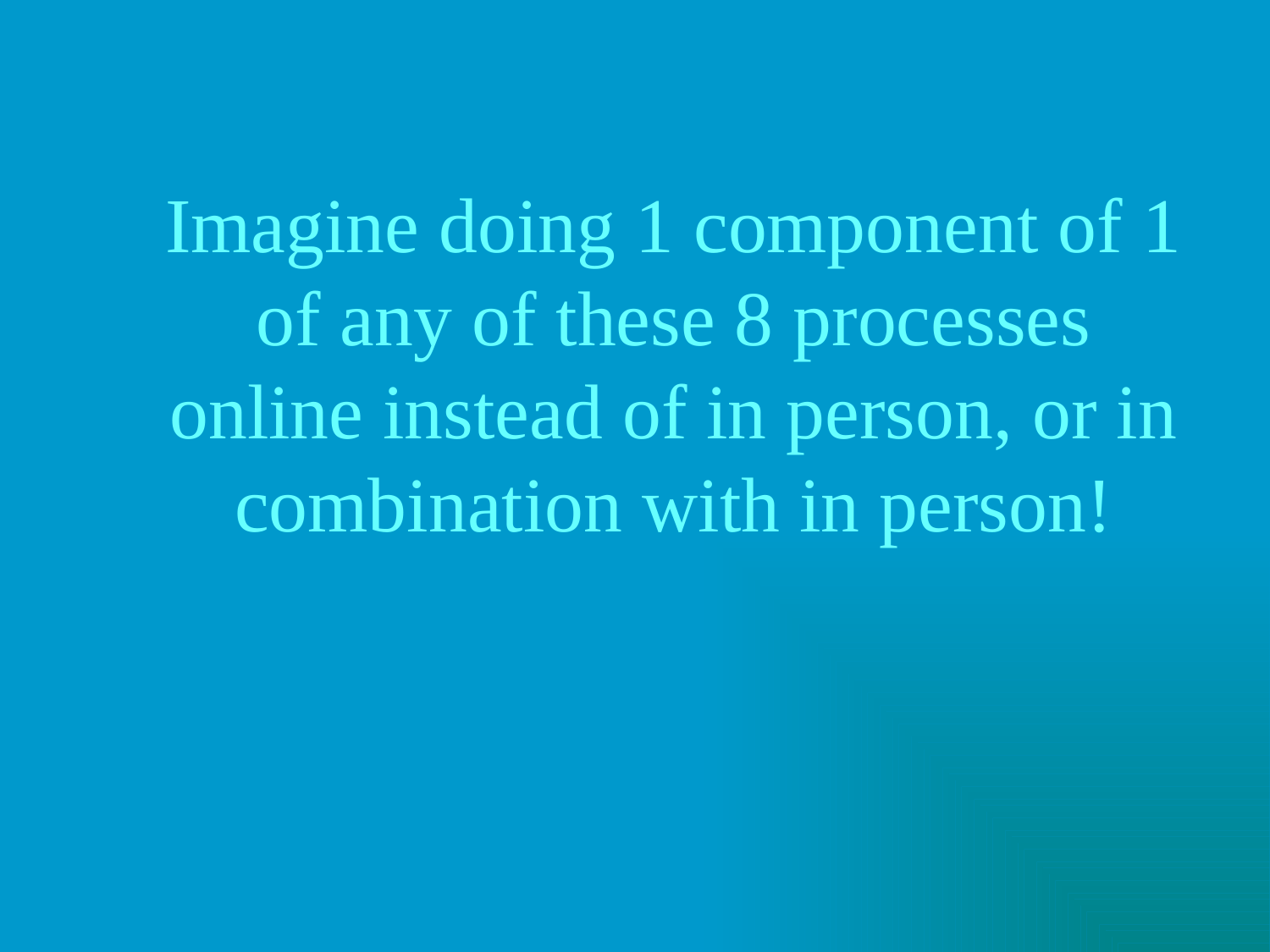

# Imagine doing 1 component of 1 of any of these 8 processes online instead of in person, or in combination with in person!